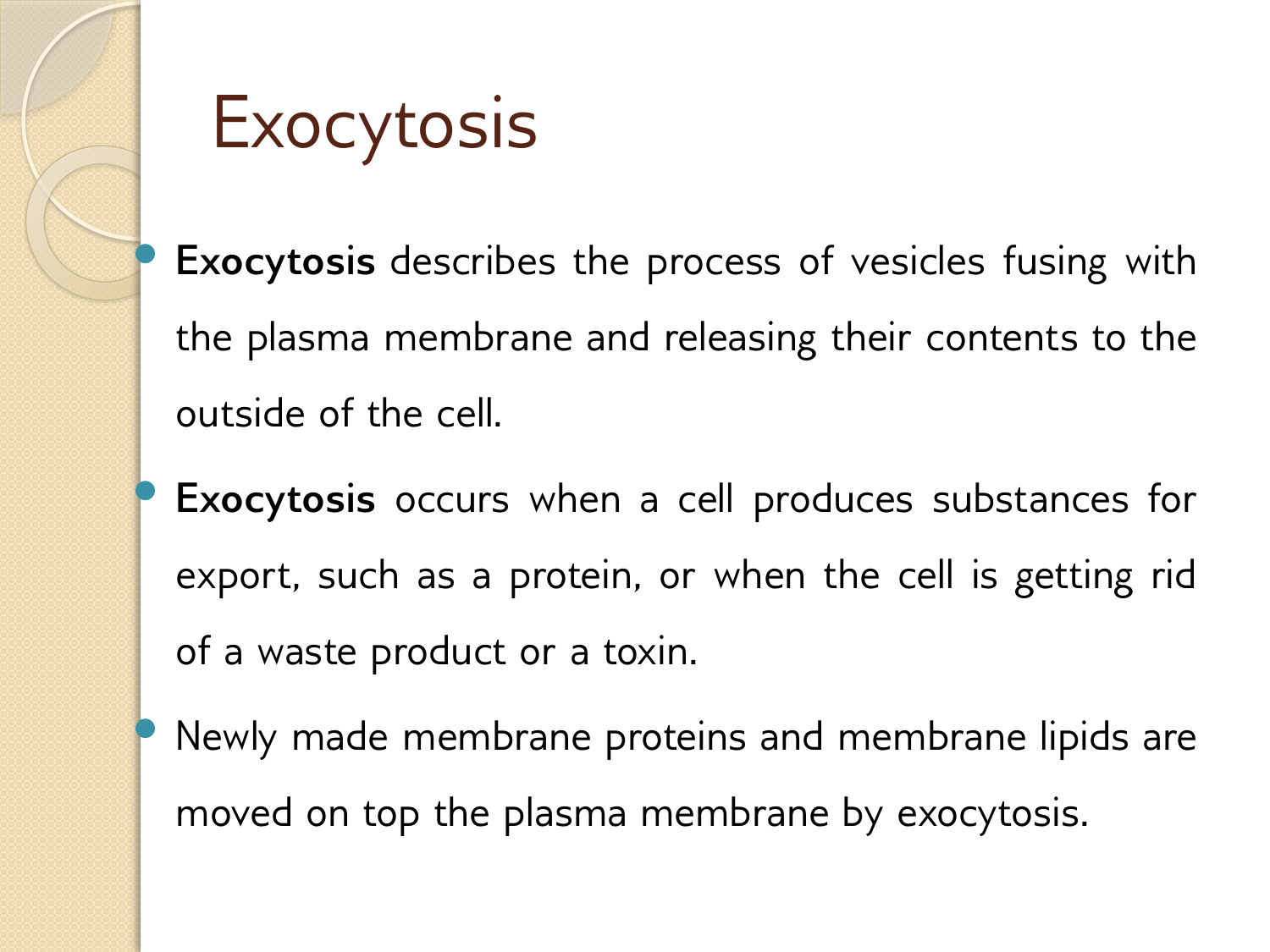

# Exocytosis
Exocytosis describes the process of vesicles fusing with the plasma membrane and releasing their contents to the outside of the cell.
Exocytosis occurs when a cell produces substances for export, such as a protein, or when the cell is getting rid of a waste product or a toxin.
Newly made membrane proteins and membrane lipids are moved on top the plasma membrane by exocytosis.